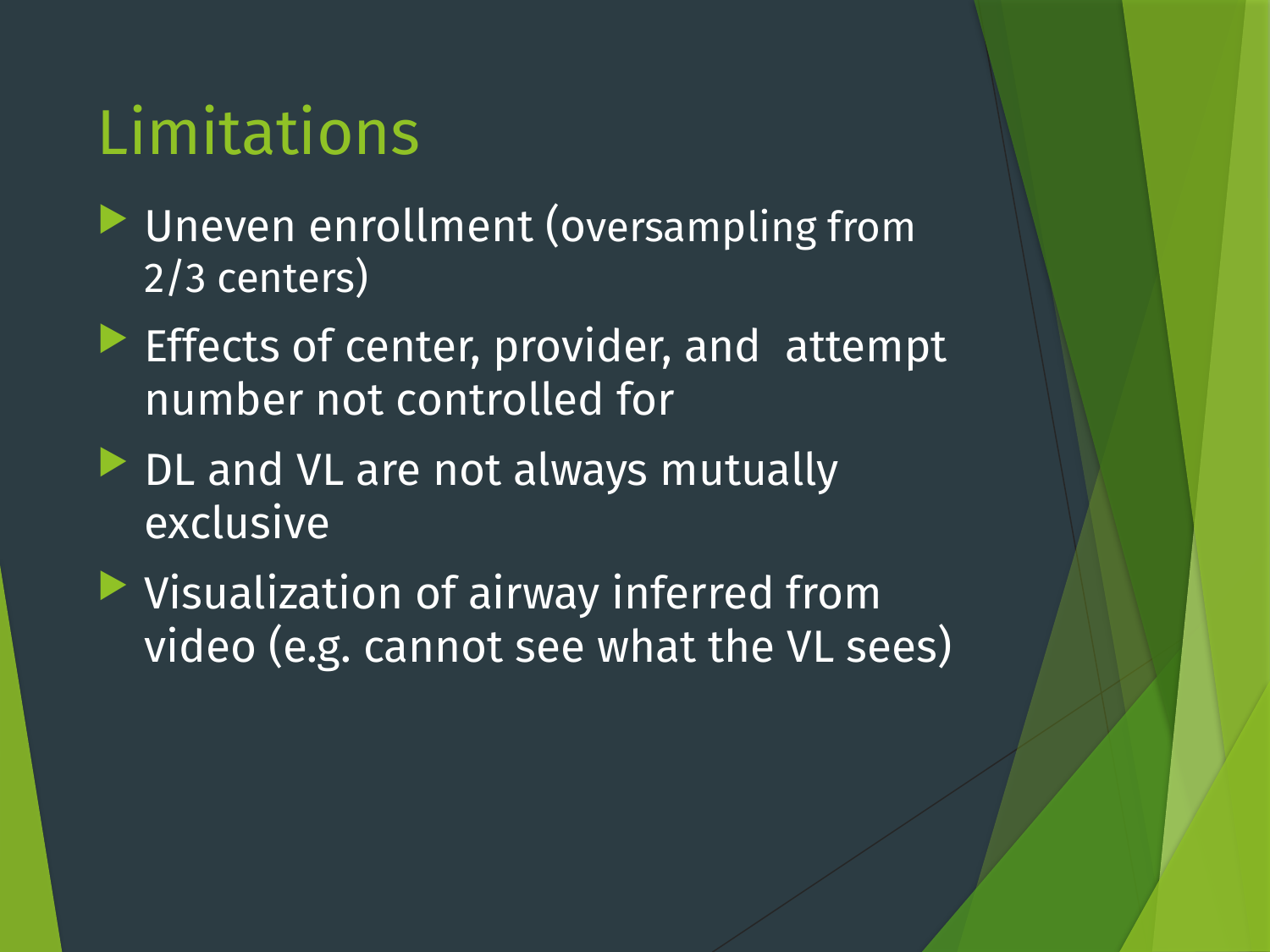

# Limitations
Uneven enrollment (oversampling from 2/3 centers)
Effects of center, provider, and  attempt number not controlled for
DL and VL are not always mutually exclusive
Visualization of airway inferred from video (e.g. cannot see what the VL sees)